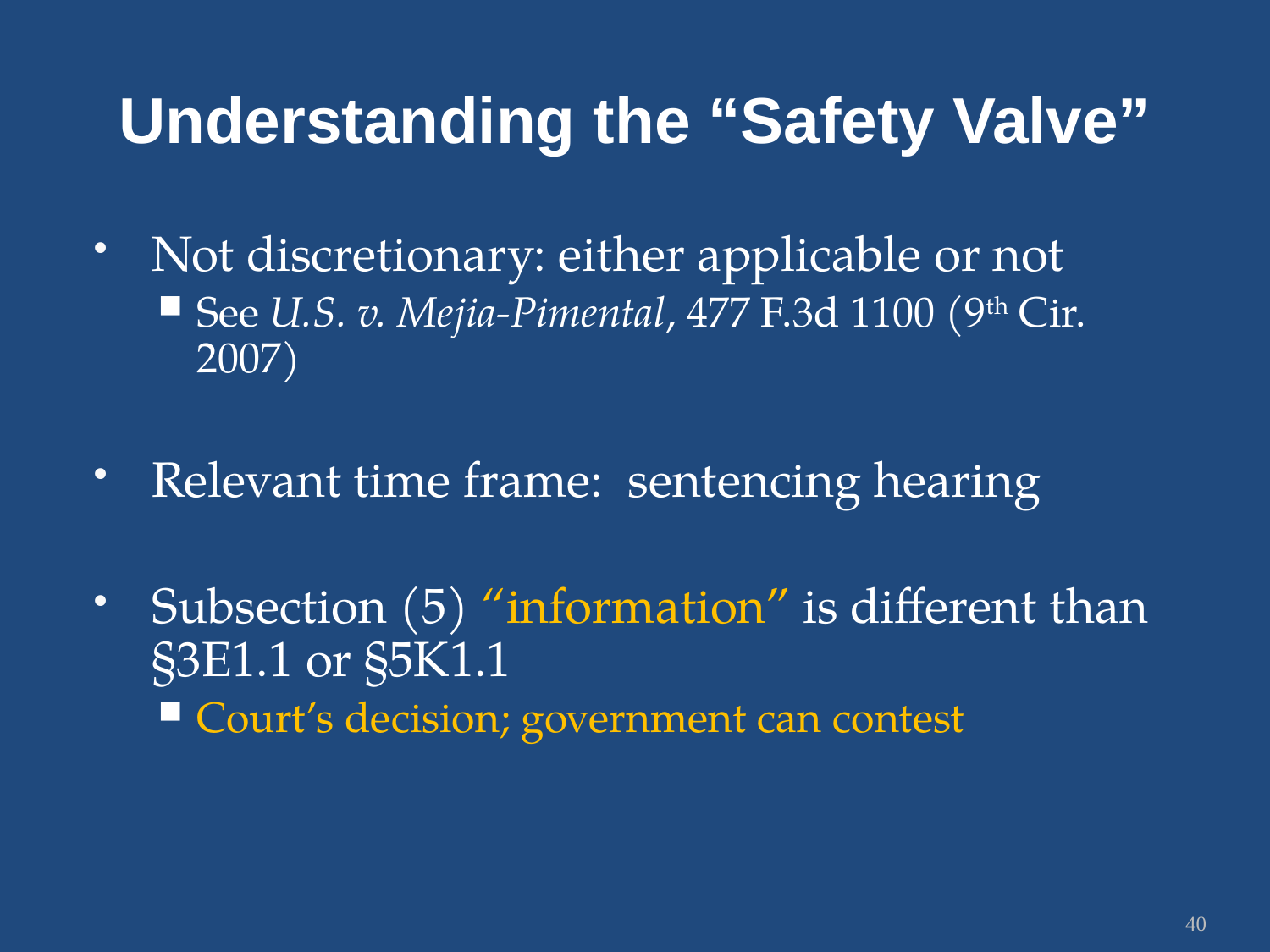

# Understanding the “Safety Valve”
Not discretionary: either applicable or not
See U.S. v. Mejia-Pimental, 477 F.3d 1100 (9th Cir. 2007)

Relevant time frame:  sentencing hearing

Subsection (5) “information” is different than §3E1.1 or §5K1.1
Court’s decision; government can contest
40